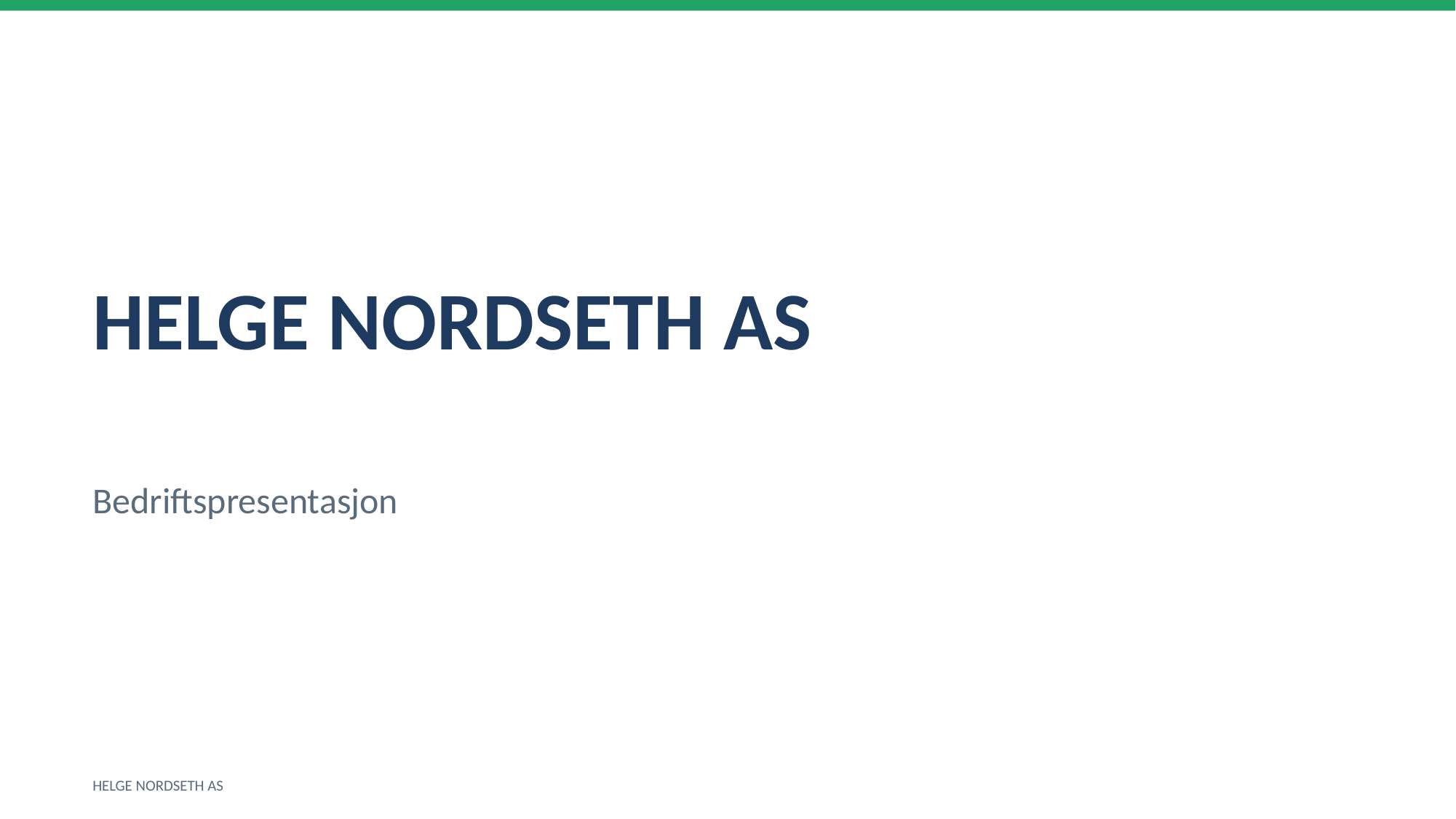

HELGE NORDSETH AS
Bedriftspresentasjon
HELGE NORDSETH AS